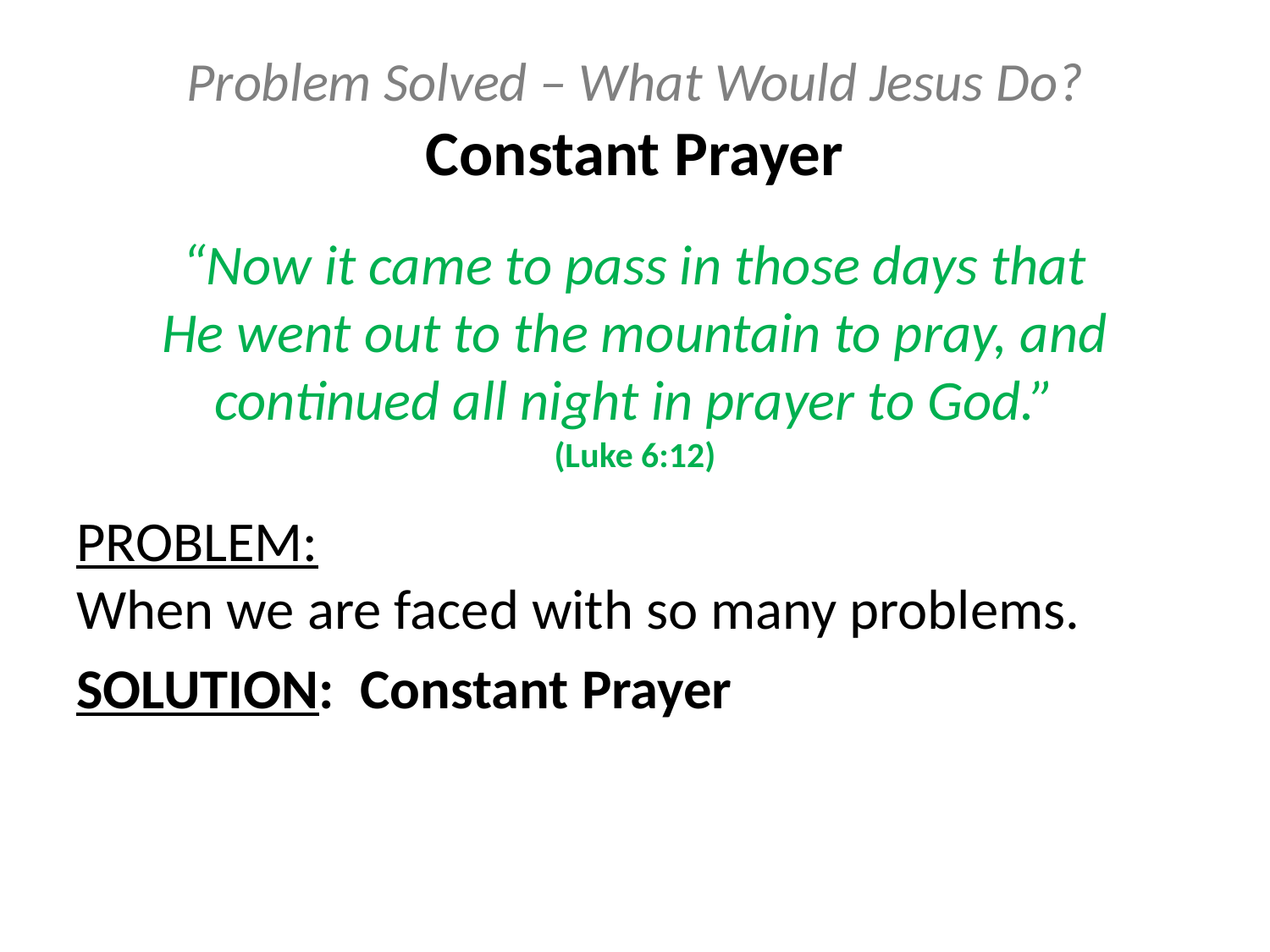

# Problem Solved – What Would Jesus Do? Constant Prayer
“Now it came to pass in those days that
He went out to the mountain to pray, and continued all night in prayer to God.”
(Luke 6:12)

PROBLEM:
When we are faced with so many problems.
SOLUTION:  Constant Prayer